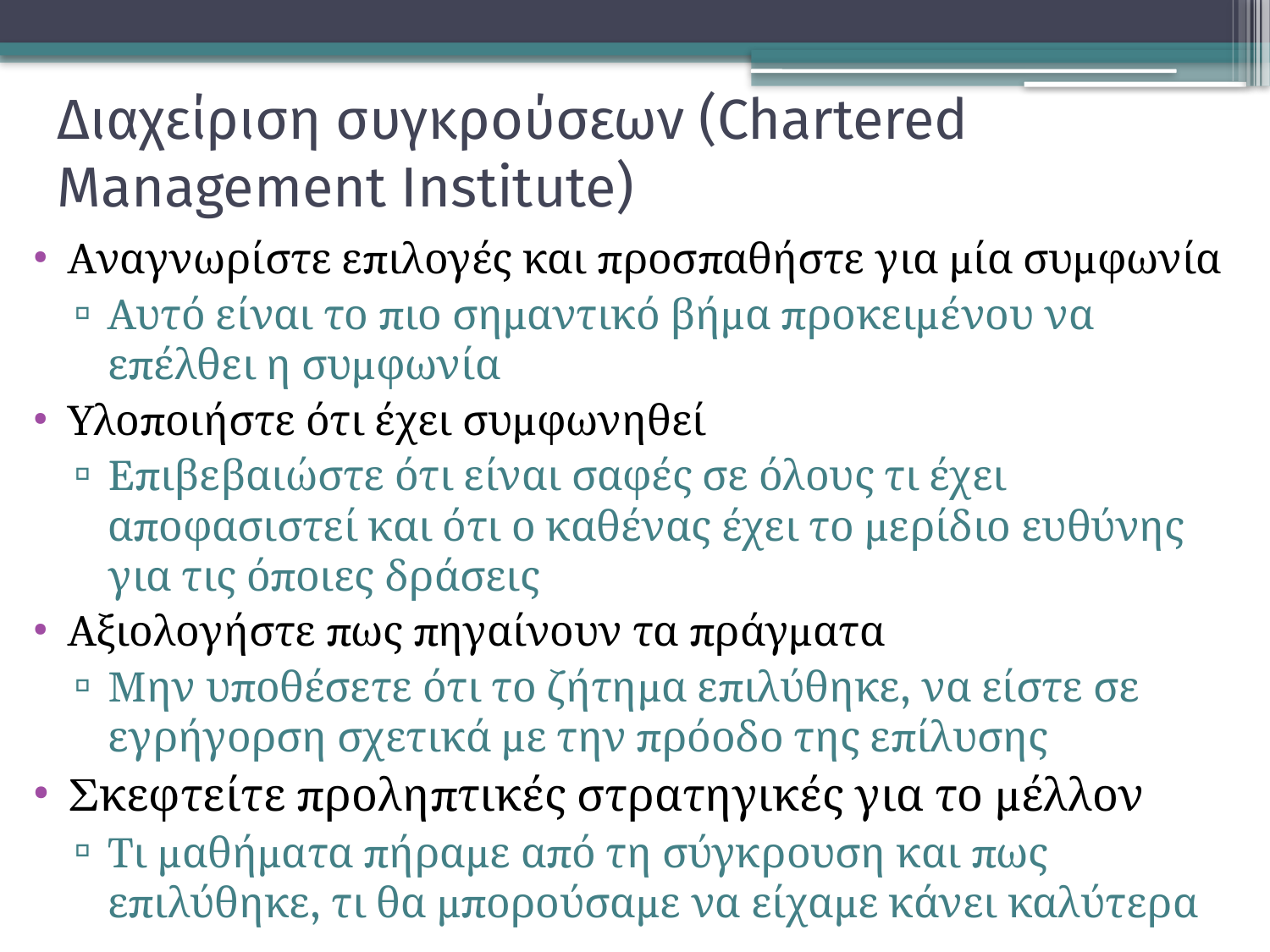

# Διαχείριση συγκρούσεων (Chartered Management Institute)
Αναγνωρίστε επιλογές και προσπαθήστε για μία συμφωνία
Αυτό είναι το πιο σημαντικό βήμα προκειμένου να επέλθει η συμφωνία
Υλοποιήστε ότι έχει συμφωνηθεί
Επιβεβαιώστε ότι είναι σαφές σε όλους τι έχει αποφασιστεί και ότι ο καθένας έχει το μερίδιο ευθύνης για τις όποιες δράσεις
Αξιολογήστε πως πηγαίνουν τα πράγματα
Μην υποθέσετε ότι το ζήτημα επιλύθηκε, να είστε σε εγρήγορση σχετικά με την πρόοδο της επίλυσης
Σκεφτείτε προληπτικές στρατηγικές για το μέλλον
Τι μαθήματα πήραμε από τη σύγκρουση και πως επιλύθηκε, τι θα μπορούσαμε να είχαμε κάνει καλύτερα